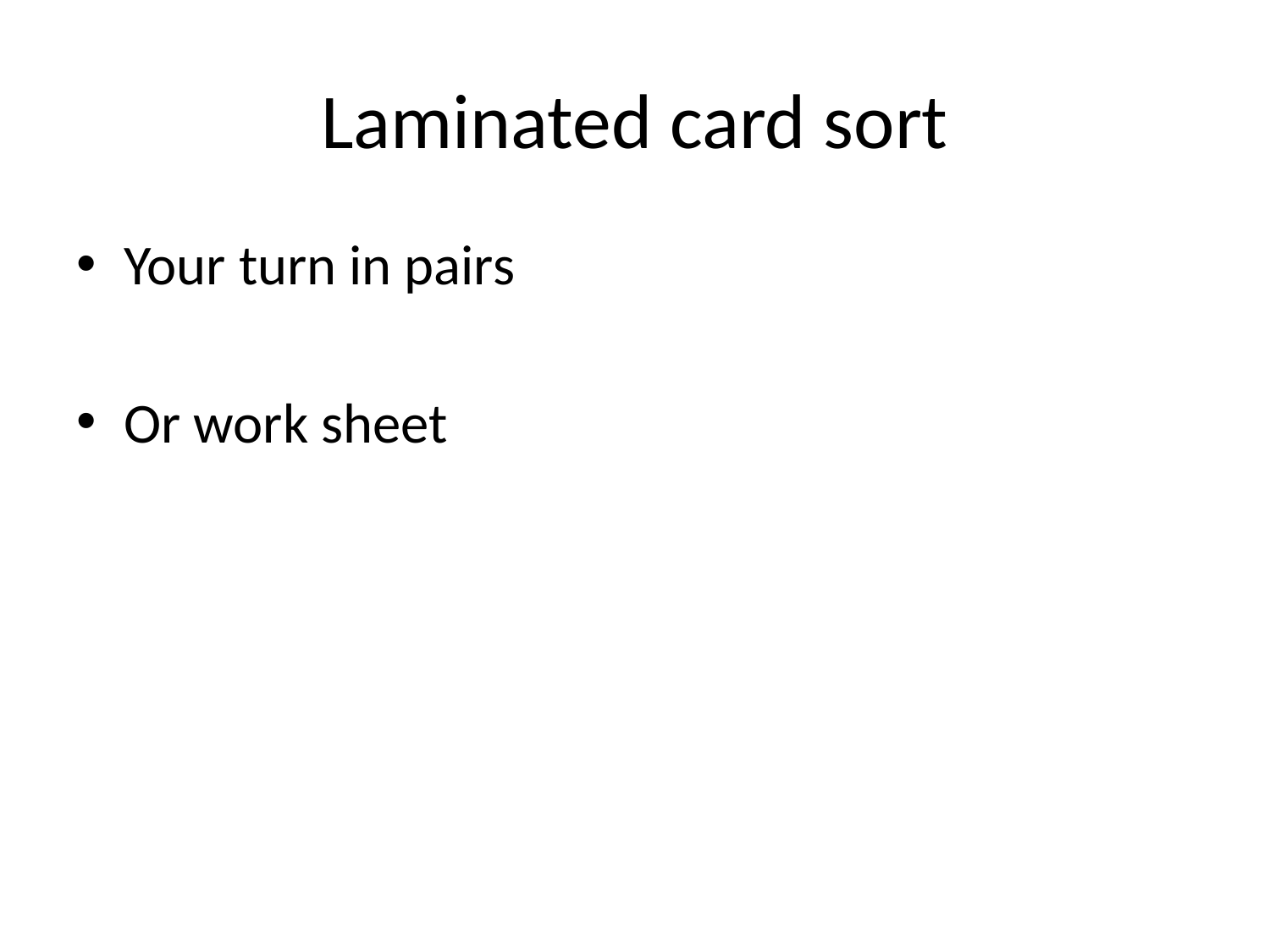

# Laminated card sort
Your turn in pairs

Or work sheet